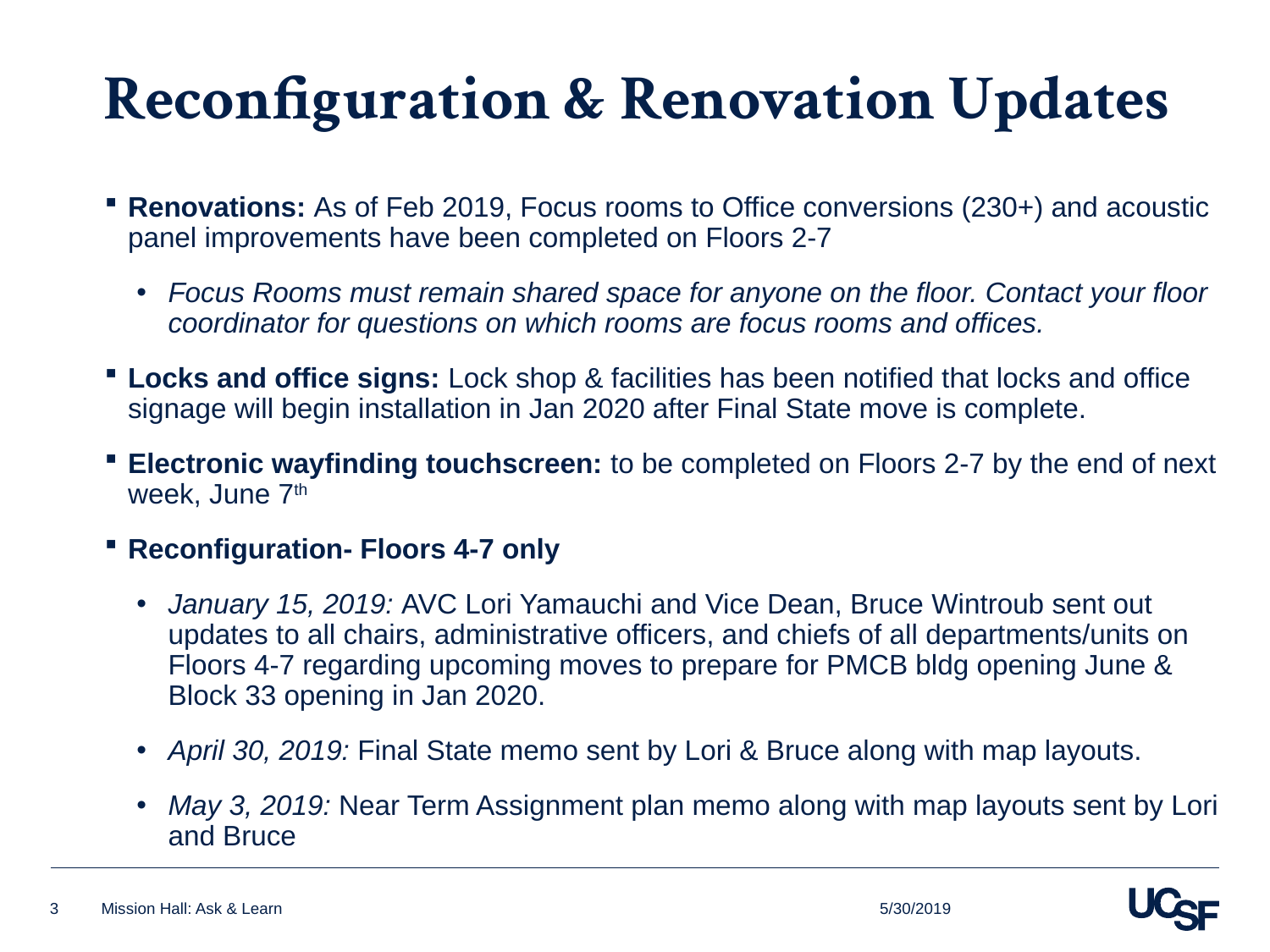

# Reconfiguration & Renovation Updates
Renovations: As of Feb 2019, Focus rooms to Office conversions (230+) and acoustic panel improvements have been completed on Floors 2-7
Focus Rooms must remain shared space for anyone on the floor. Contact your floor coordinator for questions on which rooms are focus rooms and offices.
Locks and office signs: Lock shop & facilities has been notified that locks and office signage will begin installation in Jan 2020 after Final State move is complete.
Electronic wayfinding touchscreen: to be completed on Floors 2-7 by the end of next week, June 7th
Reconfiguration- Floors 4-7 only
January 15, 2019: AVC Lori Yamauchi and Vice Dean, Bruce Wintroub sent out updates to all chairs, administrative officers, and chiefs of all departments/units on Floors 4-7 regarding upcoming moves to prepare for PMCB bldg opening June & Block 33 opening in Jan 2020.
April 30, 2019: Final State memo sent by Lori & Bruce along with map layouts.
May 3, 2019: Near Term Assignment plan memo along with map layouts sent by Lori and Bruce

5/30/2019
3
Mission Hall: Ask & Learn